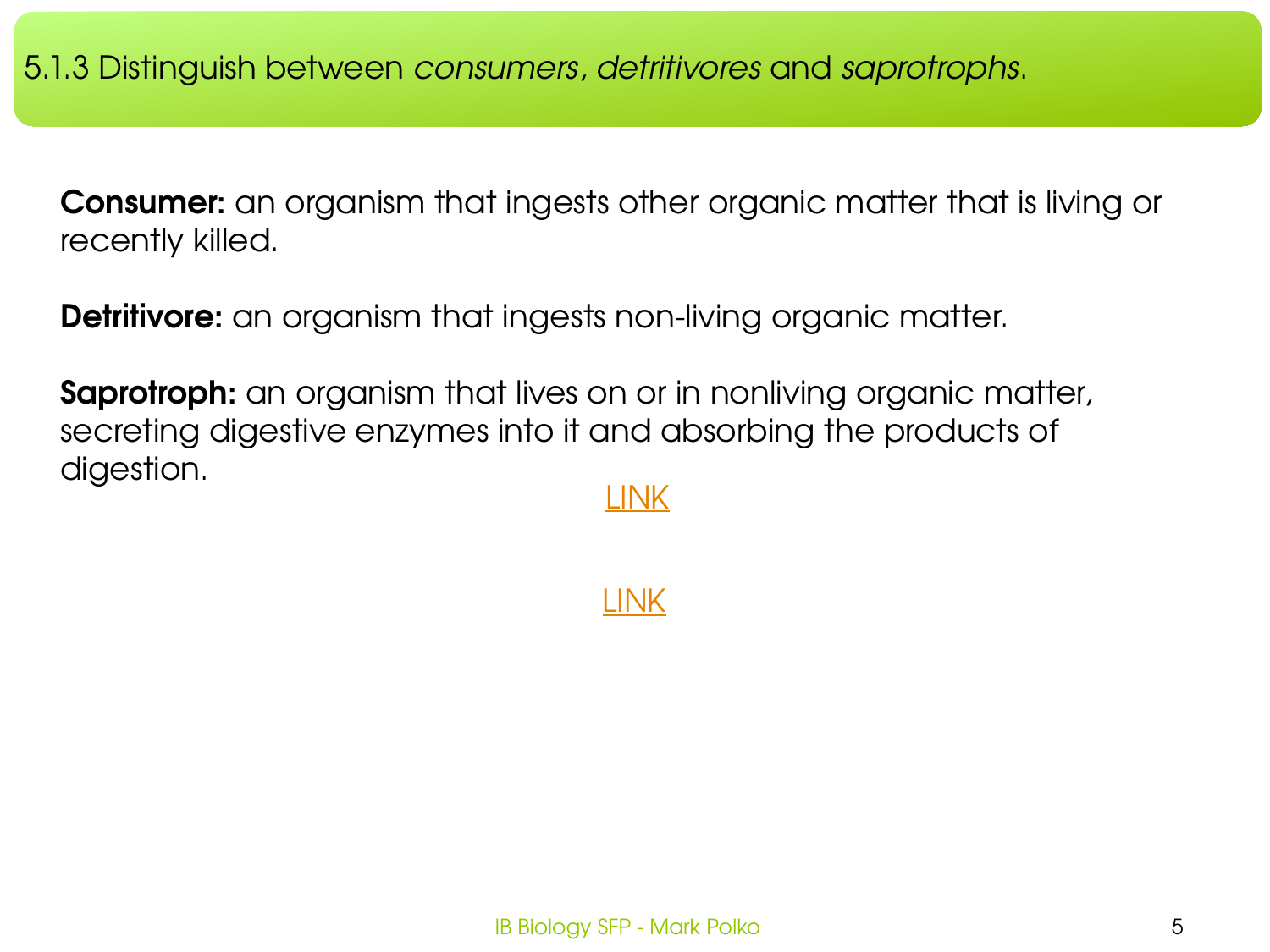

5.1.3 Distinguish between consumers, detritivores and saprotrophs.
Consumer: an organism that ingests other organic matter that is living or recently killed.

Detritivore: an organism that ingests non-living organic matter.

Saprotroph: an organism that lives on or in nonliving organic matter, secreting digestive enzymes into it and absorbing the products of digestion.
LINK
LINK
5
IB Biology SFP - Mark Polko